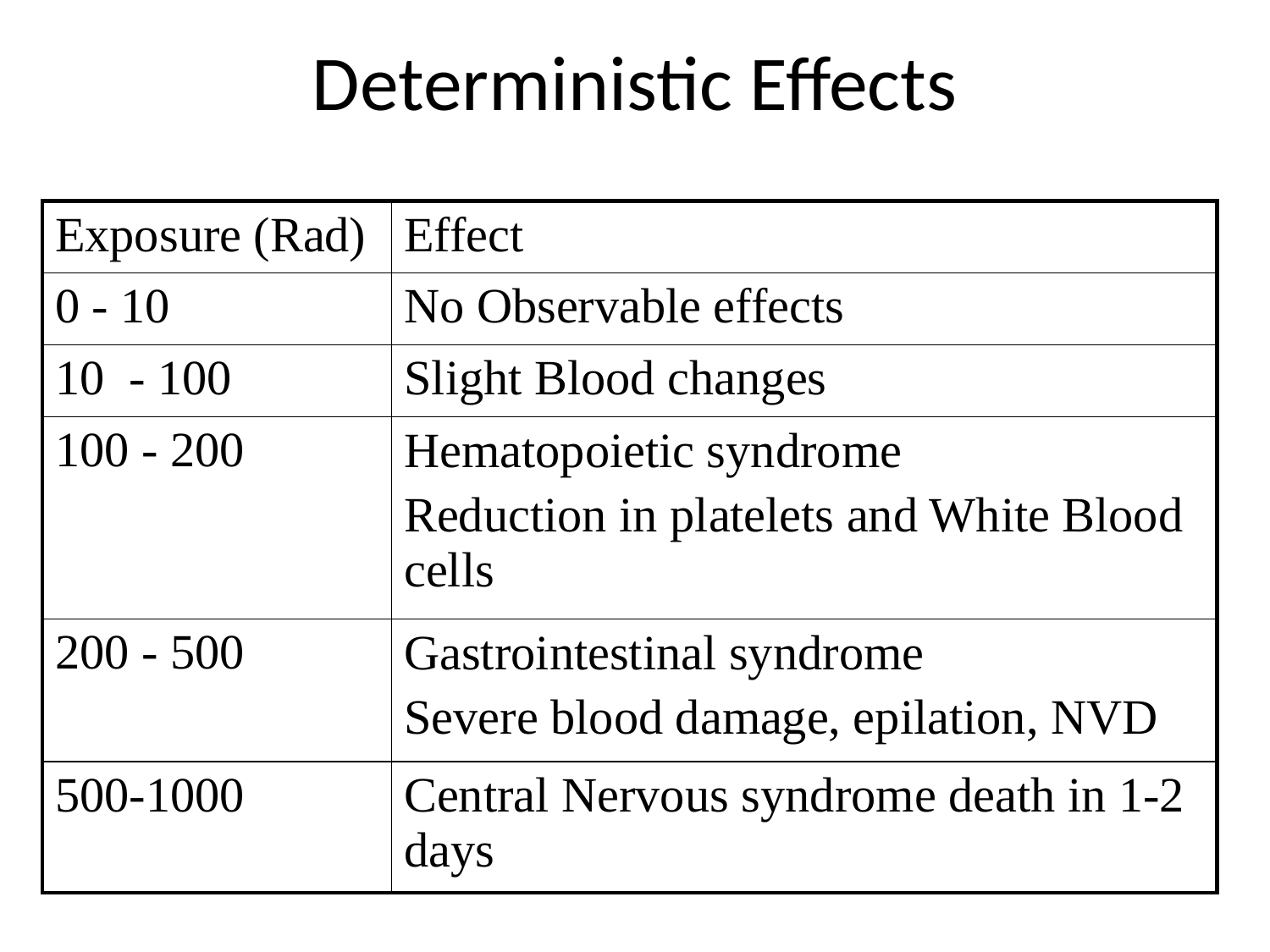

# Deterministic Effects
| Exposure (Rad) | Effect |
| --- | --- |
| 0 - 10 | No Observable effects |
| 10 - 100 | Slight Blood changes |
| 100 - 200 | Hematopoietic syndrome Reduction in platelets and White Blood cells |
| 200 - 500 | Gastrointestinal syndrome Severe blood damage, epilation, NVD |
| 500-1000 | Central Nervous syndrome death in 1-2 days |